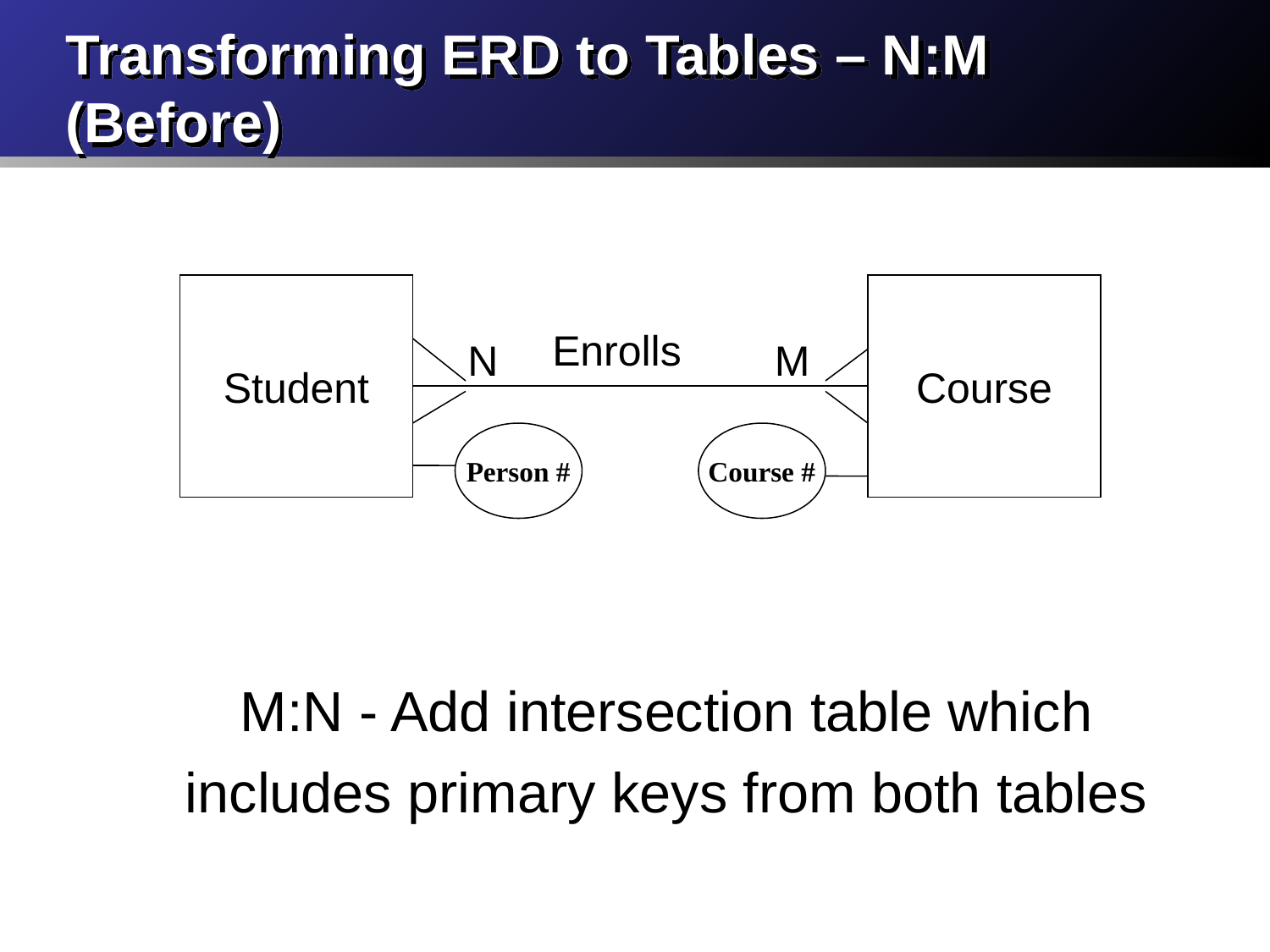

# Transforming ERD to Tables – N:M (Before)
Student
Course
Enrolls
N
M

Person #
Course #

M:N - Add intersection table which includes primary keys from both tables